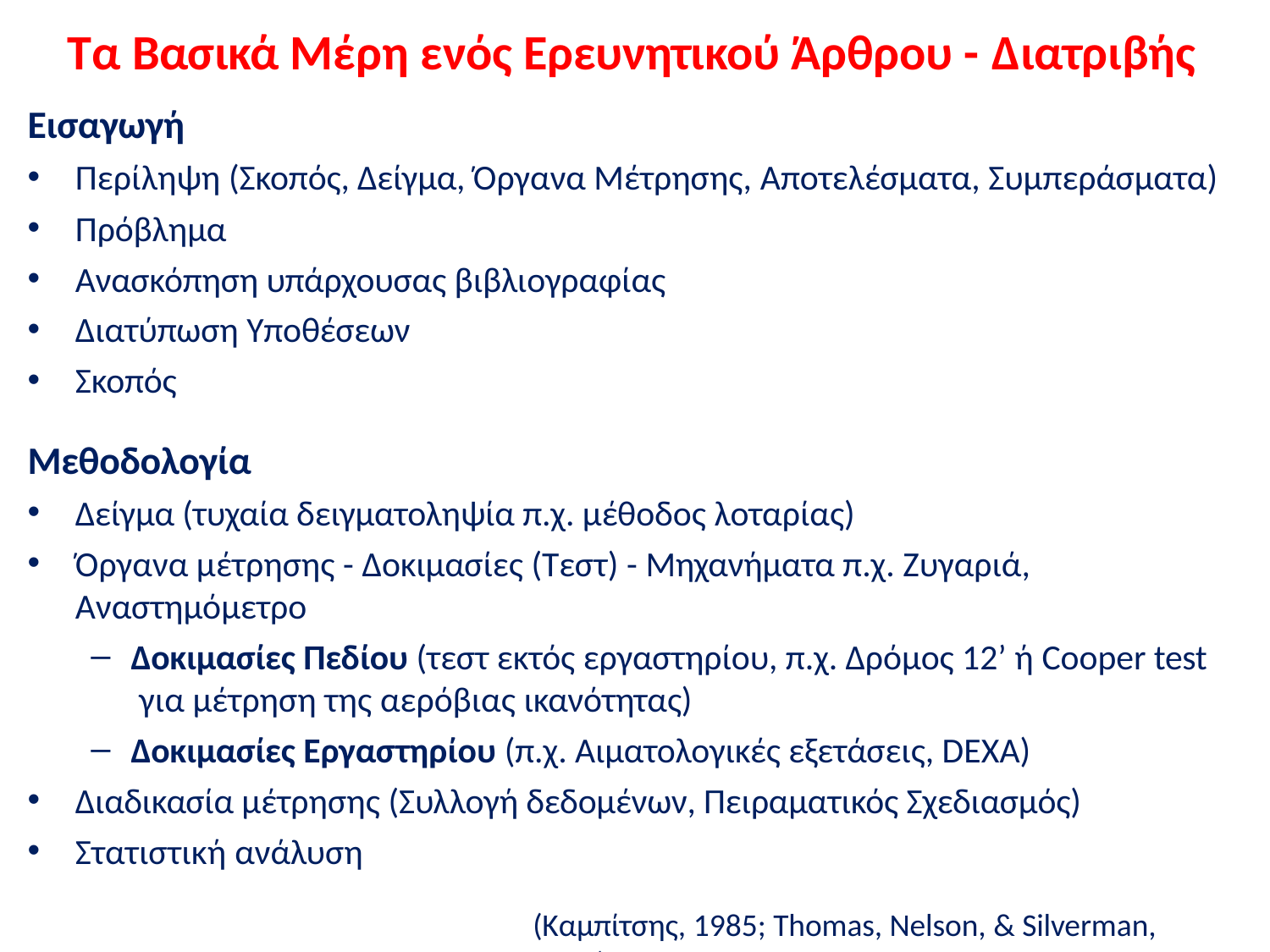

# Τα Βασικά Μέρη ενός Ερευνητικού Άρθρου - Διατριβής
Εισαγωγή
Περίληψη (Σκοπός, Δείγμα, Όργανα Μέτρησης, Αποτελέσματα, Συμπεράσματα)
Πρόβλημα
Ανασκόπηση υπάρχουσας βιβλιογραφίας
Διατύπωση Υποθέσεων
Σκοπός
Μεθοδολογία
Δείγμα (τυχαία δειγματοληψία π.χ. μέθοδος λοταρίας)
Όργανα μέτρησης - Δοκιμασίες (Τεστ) - Μηχανήματα π.χ. Ζυγαριά,
Αναστημόμετρο
Δοκιμασίες Πεδίου (τεστ εκτός εργαστηρίου, π.χ. Δρόμος 12’ ή Cooper test  για μέτρηση της αερόβιας ικανότητας)
Δοκιμασίες Εργαστηρίου (π.χ. Αιματολογικές εξετάσεις, DEXA)
Διαδικασία μέτρησης (Συλλογή δεδομένων, Πειραματικός Σχεδιασμός)
Στατιστική ανάλυση
(Καμπίτσης, 1985; Thomas, Nelson, & Silverman, 2005)